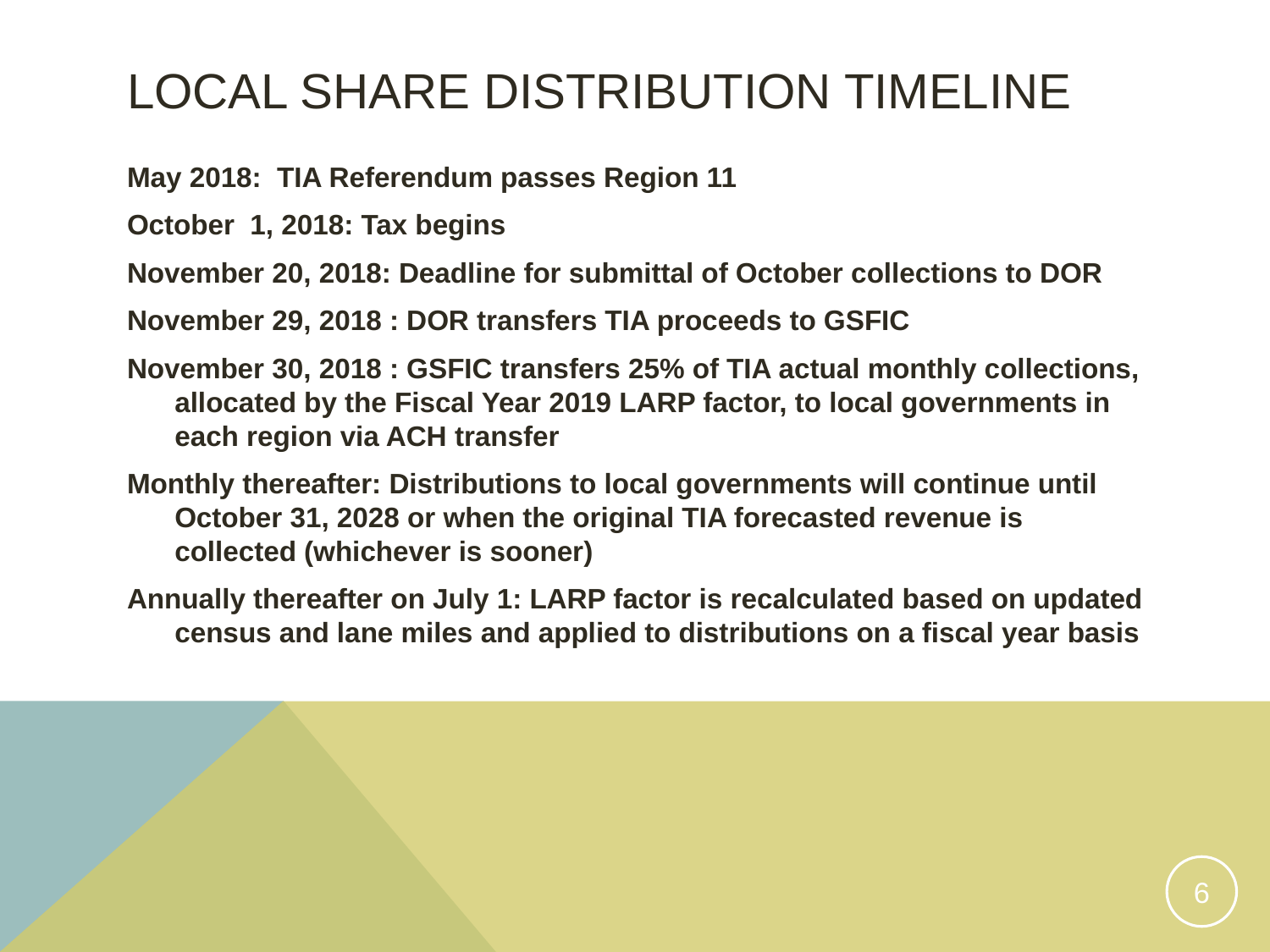

# Local share Distribution timeline
May 2018:  TIA Referendum passes Region 11
October  1, 2018: Tax begins
November 20, 2018: Deadline for submittal of October collections to DOR
November 29, 2018 : DOR transfers TIA proceeds to GSFIC
November 30, 2018 : GSFIC transfers 25% of TIA actual monthly collections, allocated by the Fiscal Year 2019 LARP factor, to local governments in each region via ACH transfer
Monthly thereafter: Distributions to local governments will continue until October 31, 2028 or when the original TIA forecasted revenue is collected (whichever is sooner)
Annually thereafter on July 1: LARP factor is recalculated based on updated census and lane miles and applied to distributions on a fiscal year basis

6